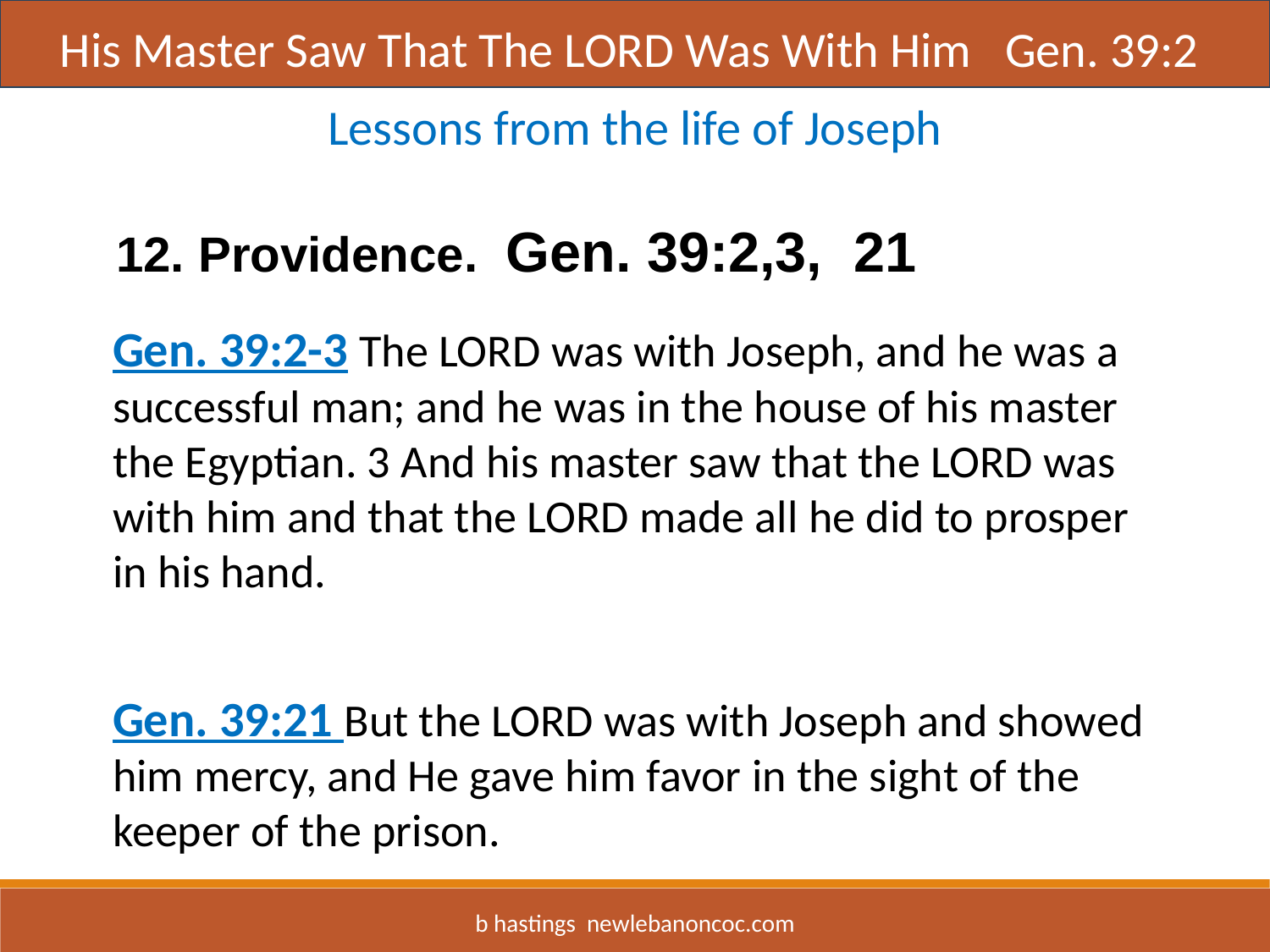

Title

His Master Saw That The LORD Was With Him   Gen. 39:2
Lessons from the life of Joseph
12. Providence.  Gen. 39:2,3,  21
Gen. 39:2-3 The LORD was with Joseph, and he was a successful man; and he was in the house of his master the Egyptian. 3 And his master saw that the LORD was with him and that the LORD made all he did to prosper in his hand.

Gen. 39:21 But the LORD was with Joseph and showed him mercy, and He gave him favor in the sight of the keeper of the prison.
b hastings  newlebanoncoc.com